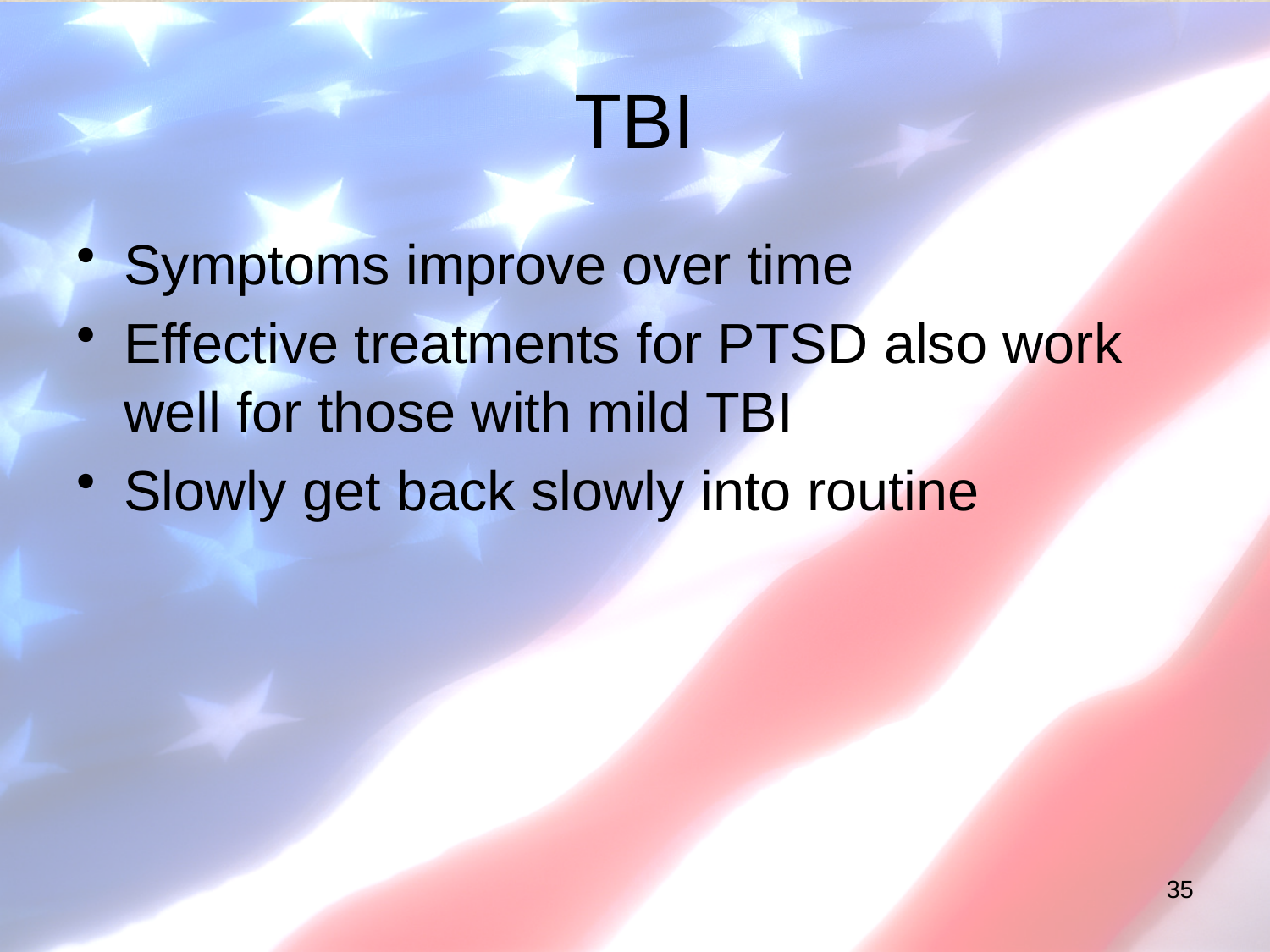

# TBI
Symptoms improve over time
Effective treatments for PTSD also work well for those with mild TBI
Slowly get back slowly into routine

35